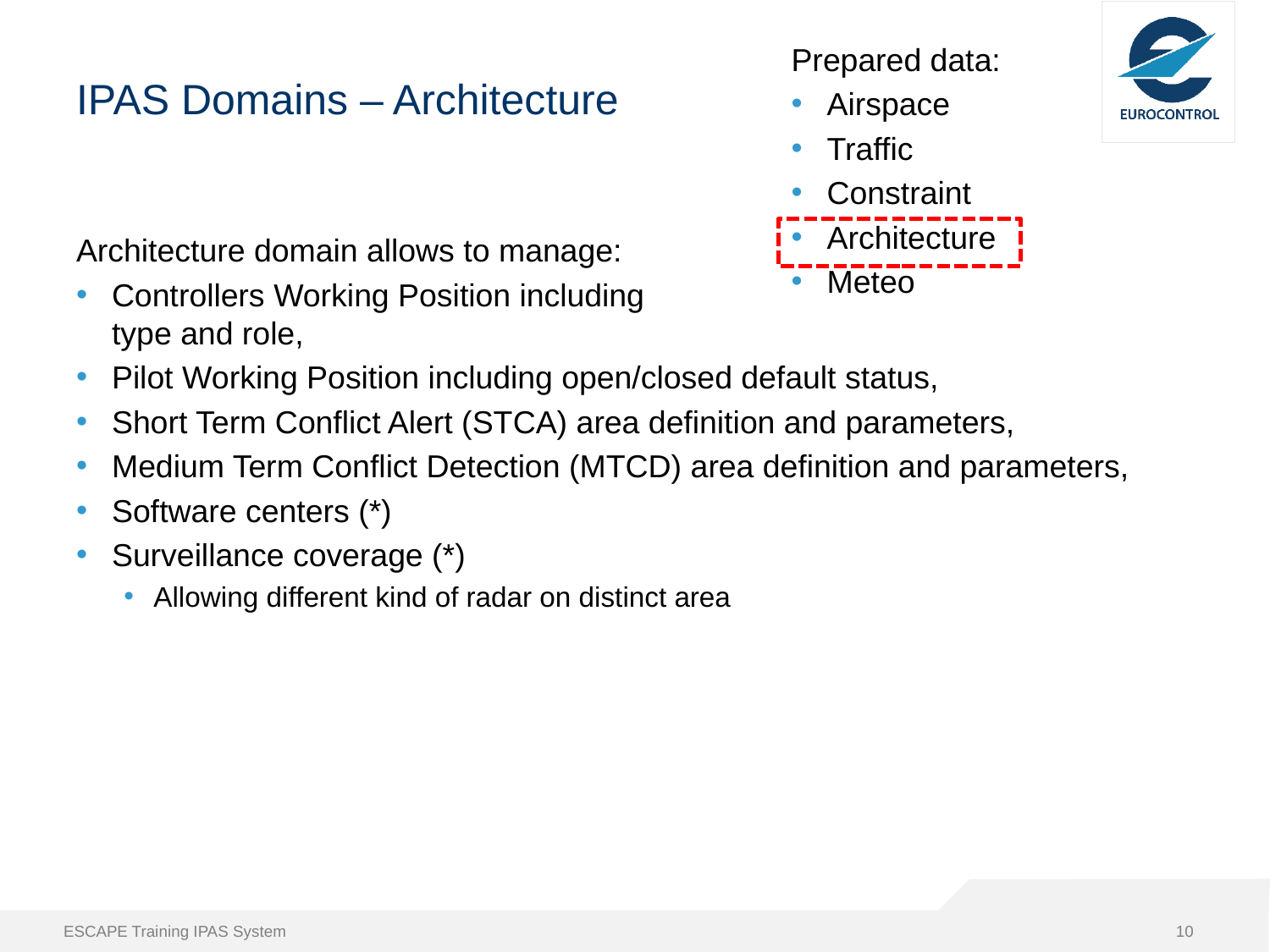

Prepared data:
Airspace
Traffic
Constraint
Architecture
Meteo
# IPAS Domains – Architecture

Architecture domain allows to manage:
Controllers Working Position including
type and role,
Pilot Working Position including open/closed default status,
Short Term Conflict Alert (STCA) area definition and parameters,
Medium Term Conflict Detection (MTCD) area definition and parameters,
Software centers (*)
Surveillance coverage (*)
Allowing different kind of radar on distinct area
ESCAPE Training IPAS System
10